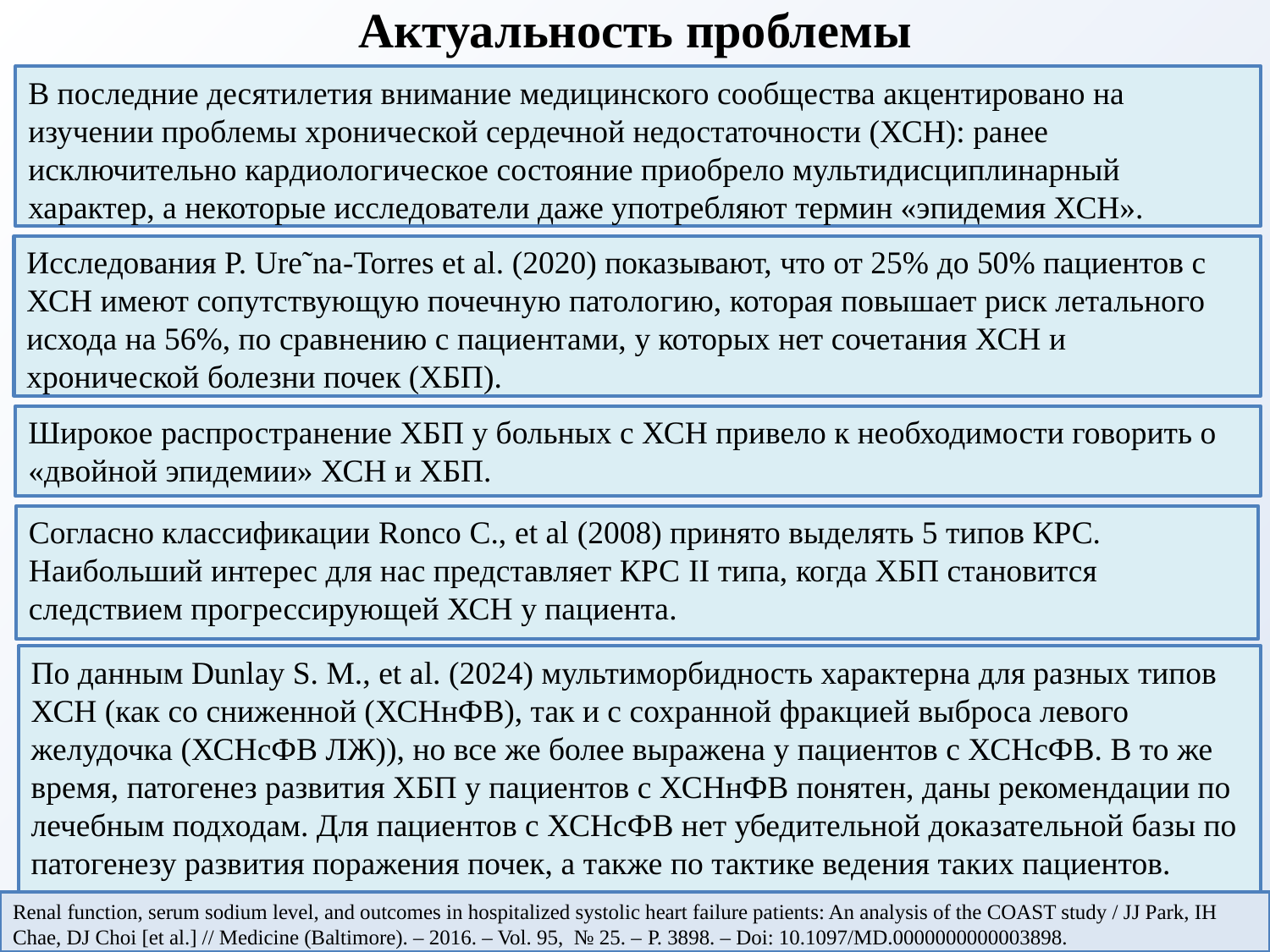

# Актуальность проблемы
В последние десятилетия внимание медицинского сообщества акцентировано на изучении проблемы хронической сердечной недостаточности (ХСН): ранее исключительно кардиологическое состояние приобрело мультидисциплинарный характер, а некоторые исследователи даже употребляют термин «эпидемия ХСН».
Исследования P. Ure˜na-Torres et al. (2020) показывают, что от 25% до 50% пациентов с ХСН имеют сопутствующую почечную патологию, которая повышает риск летального исхода на 56%, по сравнению с пациентами, у которых нет сочетания ХСН и хронической болезни почек (ХБП).
Широкое распространение ХБП у больных с ХСН привело к необходимости говорить о «двойной эпидемии» ХСН и ХБП.
Согласно классификации Ronco C., et al (2008) принято выделять 5 типов КРС. Наибольший интерес для нас представляет КРС II типа, когда ХБП становится следствием прогрессирующей ХСН у пациента.
По данным Dunlay S. M., et al. (2024) мультиморбидность характерна для разных типов ХСН (как со сниженной (ХСНнФВ), так и с сохранной фракцией выброса левого желудочка (ХСНсФВ ЛЖ)), но все же более выражена у пациентов с ХСНсФВ. В то же время, патогенез развития ХБП у пациентов с ХСНнФВ понятен, даны рекомендации по лечебным подходам. Для пациентов с ХСНсФВ нет убедительной доказательной базы по патогенезу развития поражения почек, а также по тактике ведения таких пациентов.
Renal function, serum sodium level, and outcomes in hospitalized systolic heart failure patients: An analysis of the COAST study / JJ Park, IH Chae, DJ Choi [et al.] // Medicine (Baltimore). – 2016. – Vol. 95,  № 25. – Р. 3898. – Doi: 10.1097/MD.0000000000003898.